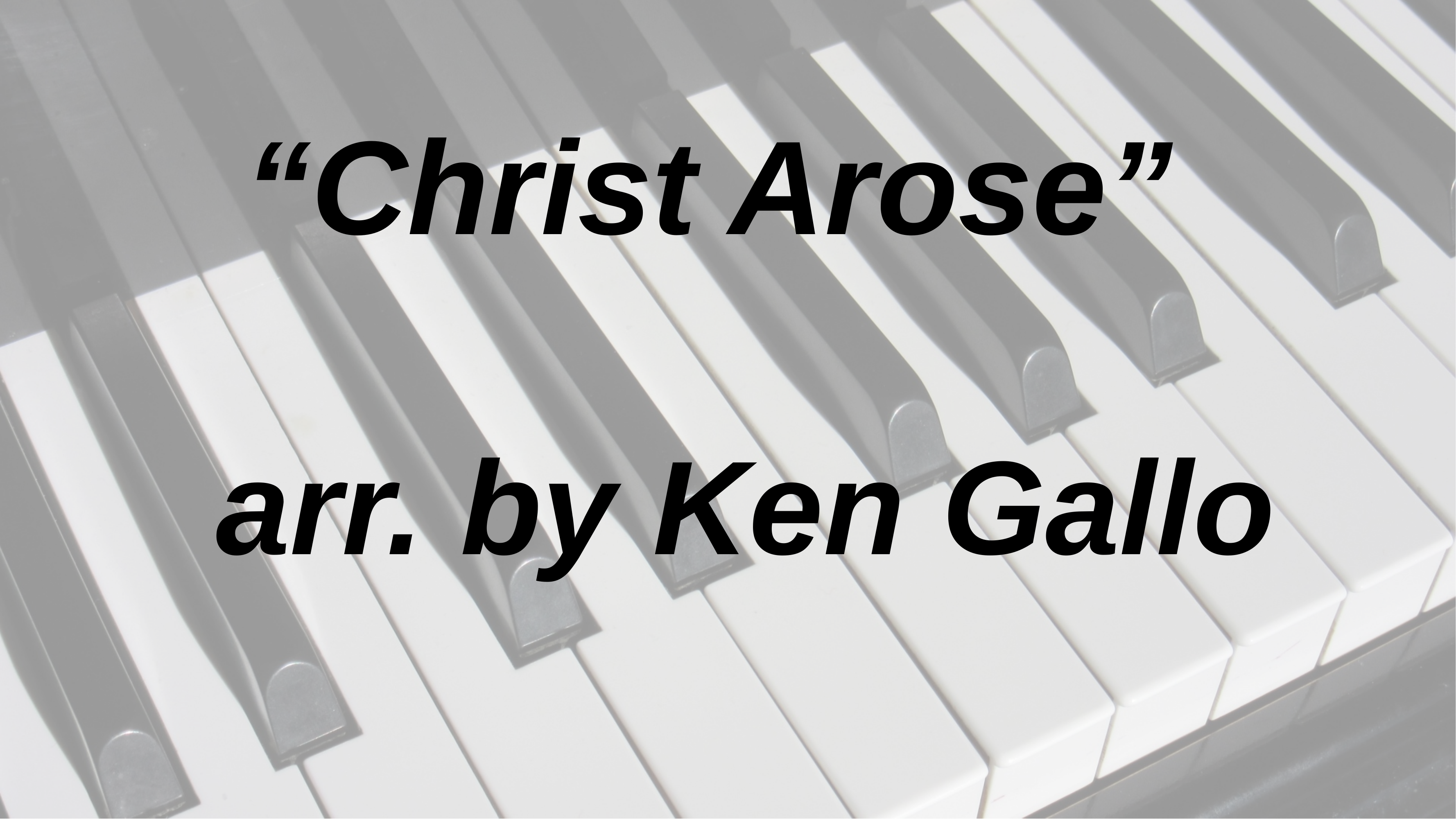

# “Christ Arose” arr. by Ken Gallo